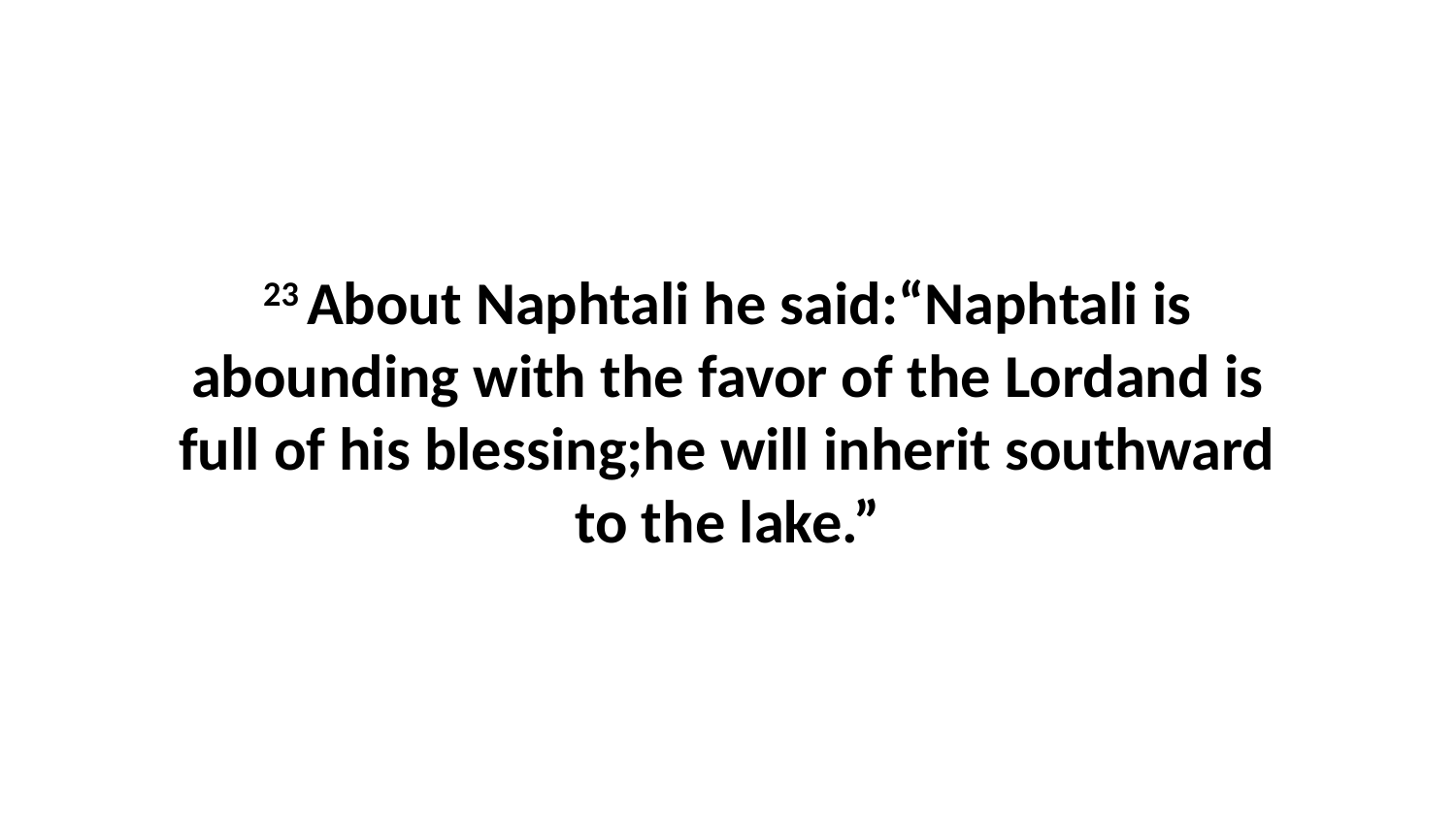

23 About Naphtali he said:“Naphtali is abounding with the favor of the Lordand is full of his blessing;he will inherit southward to the lake.”